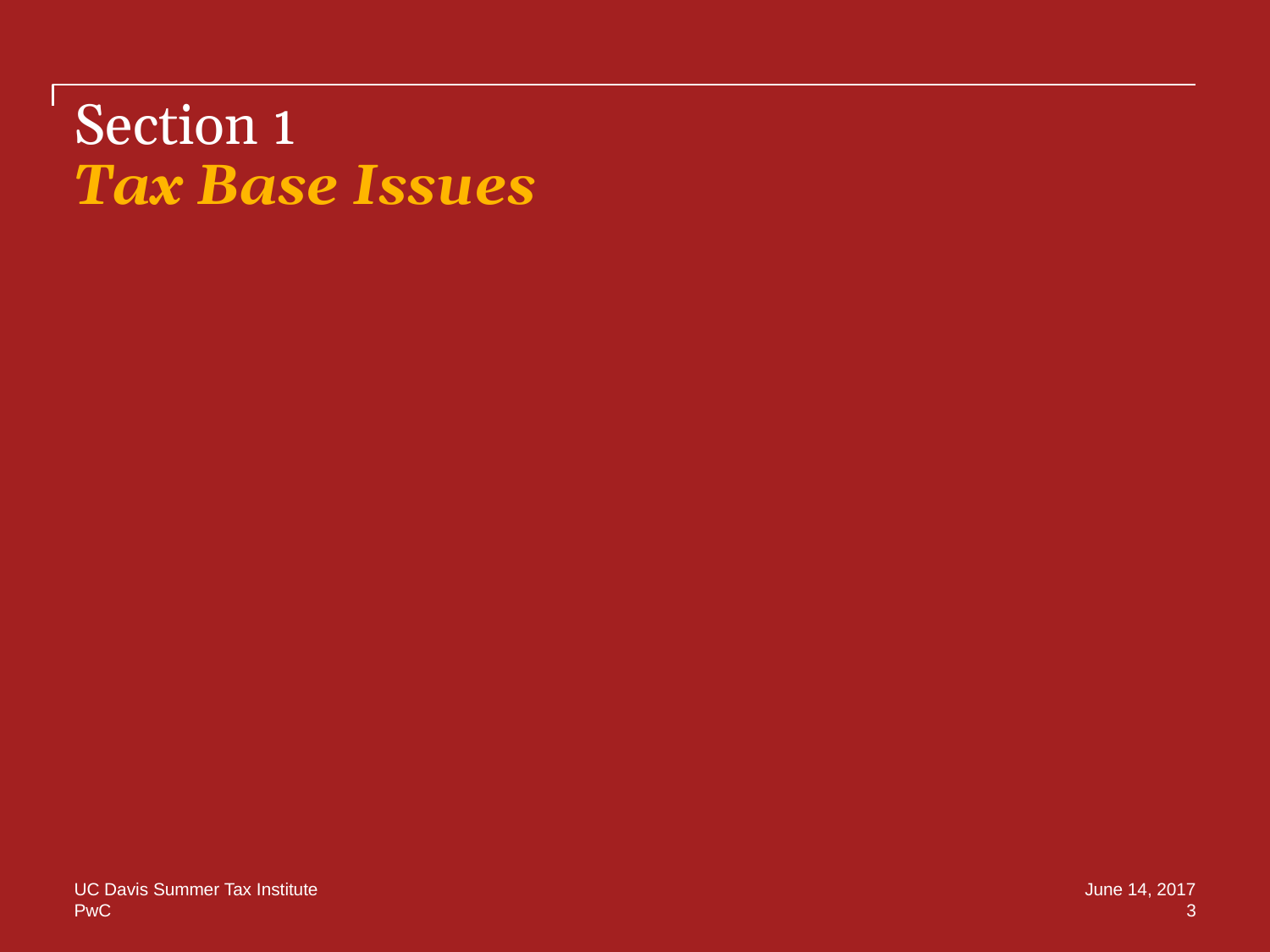

# Section 1 Tax Base Issues
UC Davis Summer Tax Institute
June 14, 2017
3